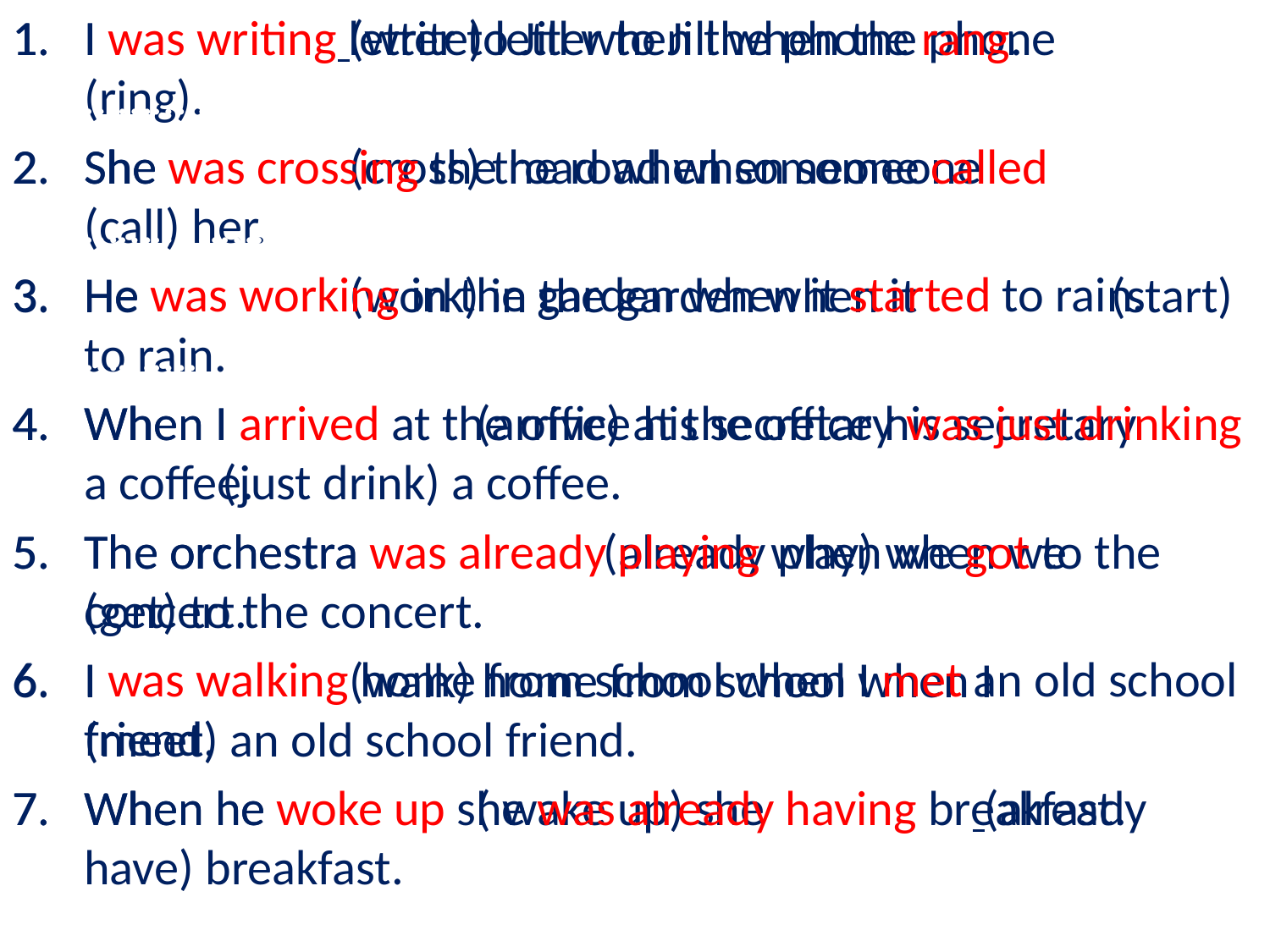

I 		 (write) letter to Jill when the phone 		 (ring).
She 		 (cross) the road when someone 		 (call) her.
He 		 (work) in the garden when it 		 (start) to rain.
When I 		 (arrive) at the office his secretary 		 (just drink) a coffee.
The orchestra 		 (already play) when we 		 (get) to the concert.
I 		 (walk) home from school when I 		 (meet) an old school friend.
When he 		 ( wake up) she 		 (already have) breakfast.

I was writing letter to Jill when the phone rang. ………………….
She was crossing the road when someone called ………………
He was working in the garden when it started to rain. ……….
When I arrived at the office his secretary was just drinking a coffee.
The orchestra was already playing when we got to the concert.
I was walking home from school when I met an old school friend.
When he woke up she was already having breakfast.